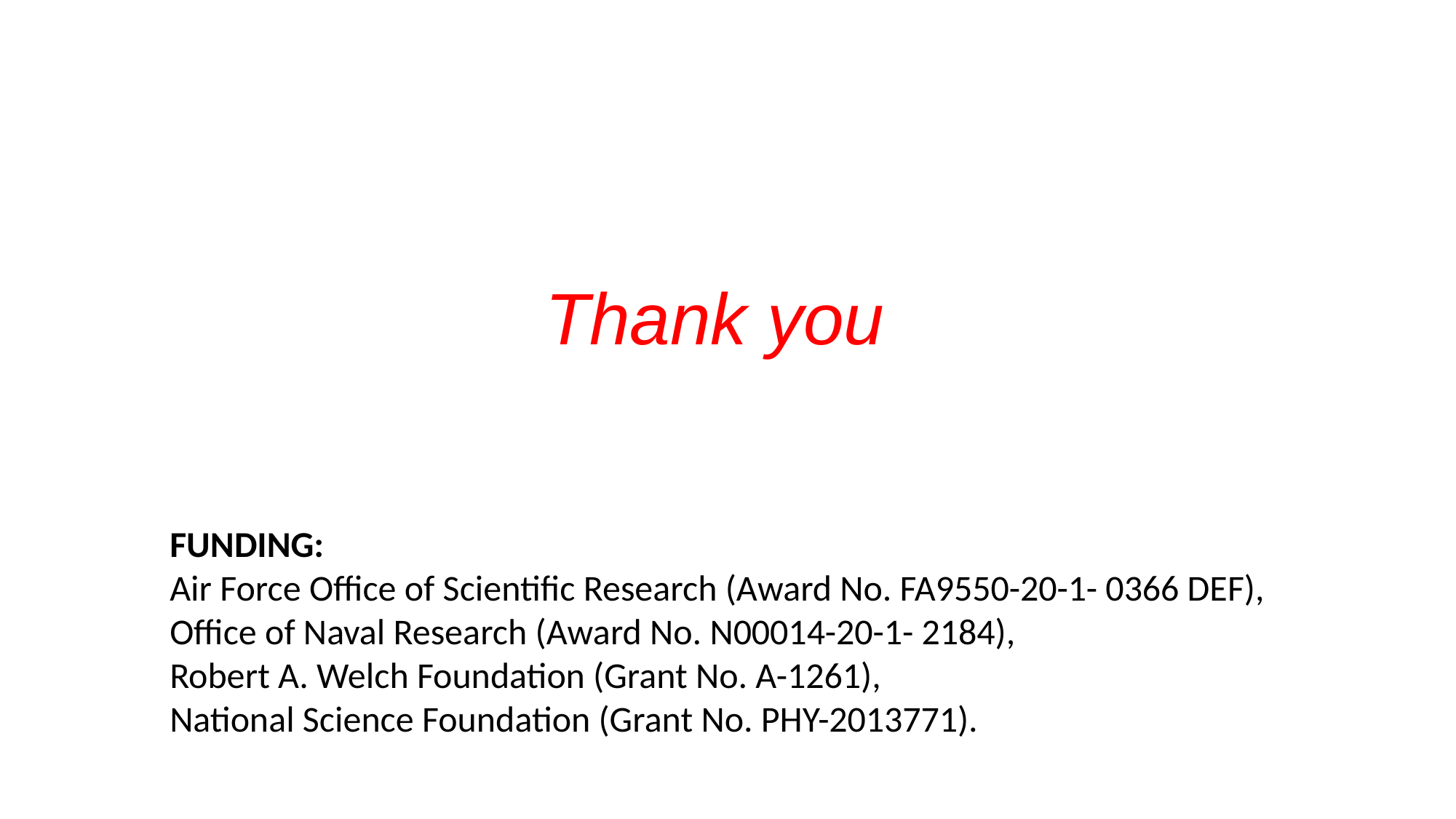

Thank you
FUNDING:
Air Force Office of Scientific Research (Award No. FA9550-20-1- 0366 DEF),
Office of Naval Research (Award No. N00014-20-1- 2184),
Robert A. Welch Foundation (Grant No. A-1261),
National Science Foundation (Grant No. PHY-2013771).